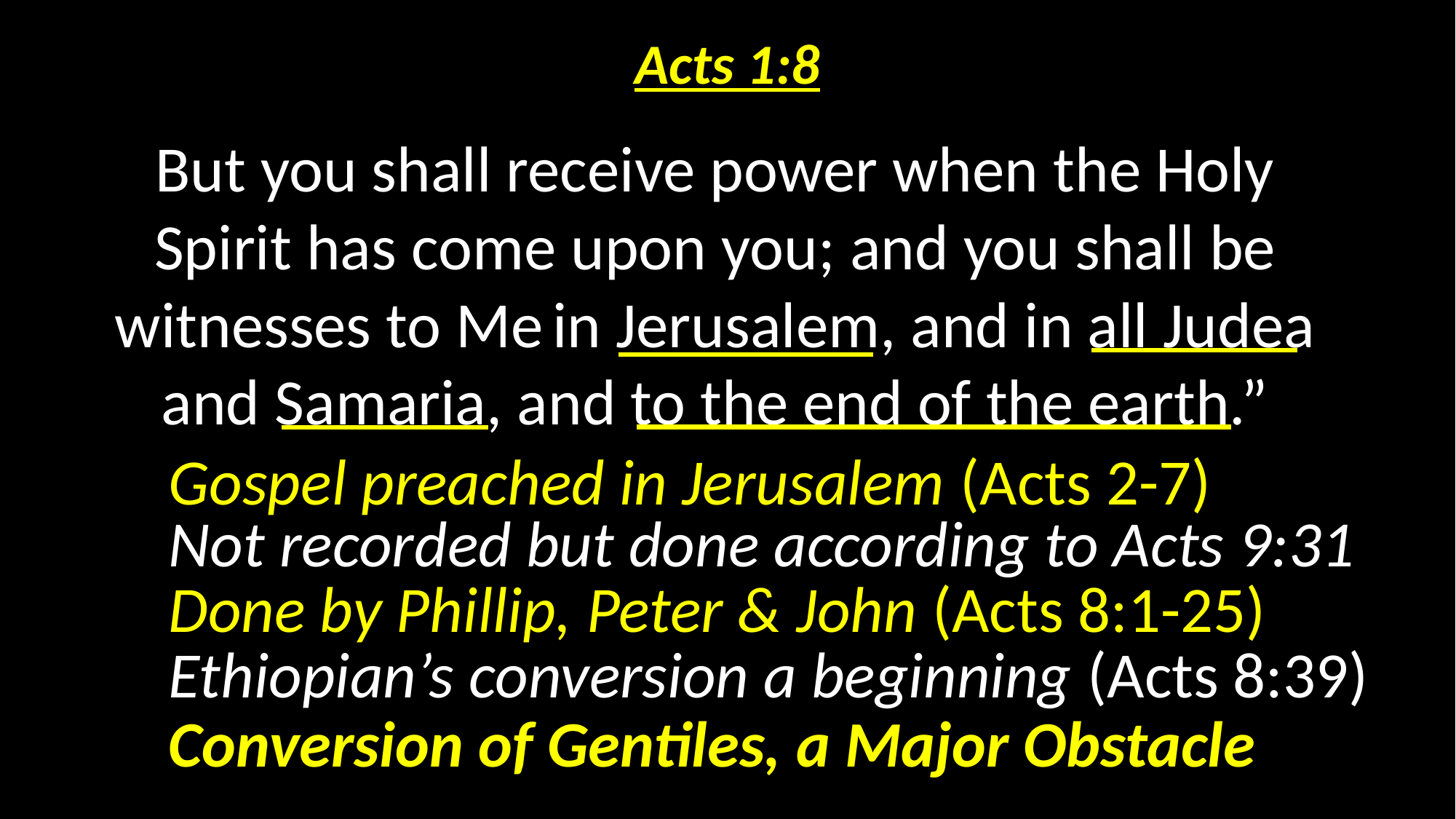

# Acts 1:8
But you shall receive power when the Holy Spirit has come upon you; and you shall be witnesses to Me in Jerusalem, and in all Judea and Samaria, and to the end of the earth.”
Gospel preached in Jerusalem (Acts 2-7)
Not recorded but done according to Acts 9:31
Done by Phillip, Peter & John (Acts 8:1-25)
Ethiopian’s conversion a beginning (Acts 8:39)
Conversion of Gentiles, a Major Obstacle